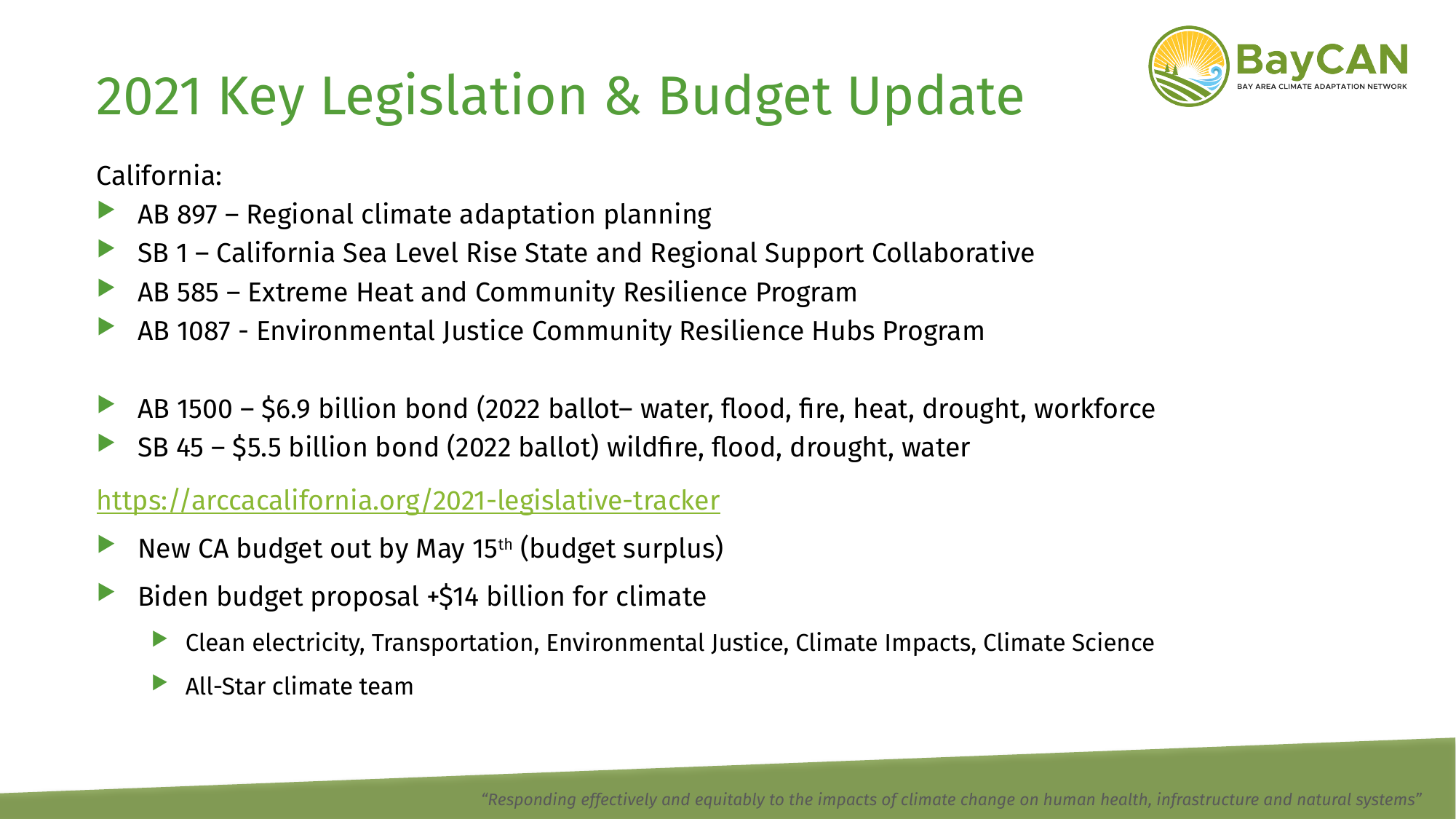

# 2021 Key Legislation & Budget Update
California:
AB 897 – Regional climate adaptation planning
SB 1 – California Sea Level Rise State and Regional Support Collaborative
AB 585 – Extreme Heat and Community Resilience Program
AB 1087 - Environmental Justice Community Resilience Hubs Program

AB 1500 – $6.9 billion bond (2022 ballot– water, flood, fire, heat, drought, workforce
SB 45 – $5.5 billion bond (2022 ballot) wildfire, flood, drought, water

https://arccacalifornia.org/2021-legislative-tracker
New CA budget out by May 15th (budget surplus)
Biden budget proposal +$14 billion for climate
Clean electricity, Transportation, Environmental Justice, Climate Impacts, Climate Science
All-Star climate team